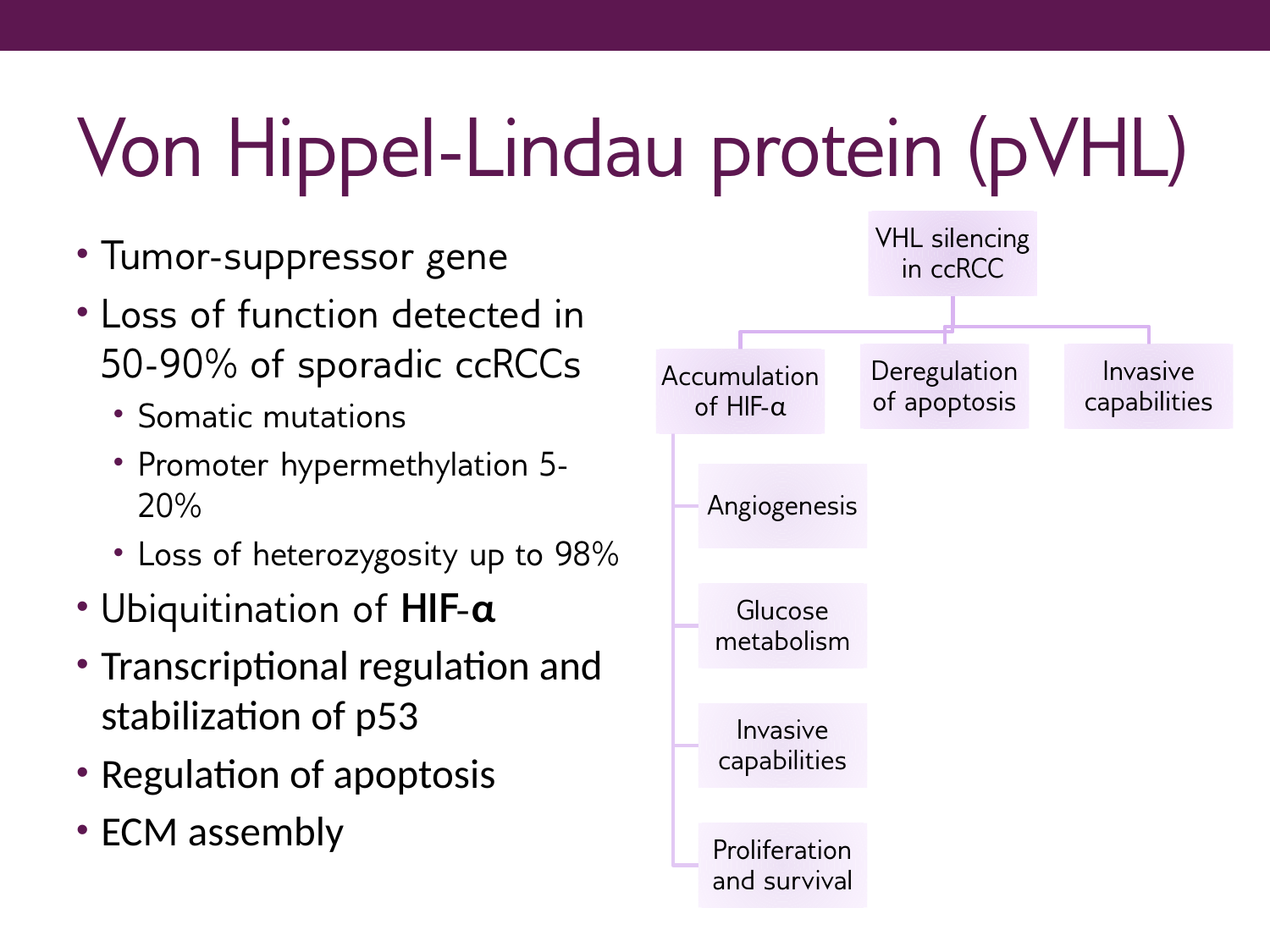

# Von Hippel-Lindau protein (pVHL)
VHL silencing in ccRCC
Accumulation of HIF-α
Angiogenesis
Glucose metabolism
Invasive capabilities
Proliferation and survival
Deregulation of apoptosis
Invasive capabilities
Tumor-suppressor gene
Loss of function detected in 50-90% of sporadic ccRCCs
Somatic mutations
Promoter hypermethylation 5-20%
Loss of heterozygosity up to 98%
Ubiquitination of HIF-α
Transcriptional regulation and stabilization of p53
Regulation of apoptosis
ECM assembly